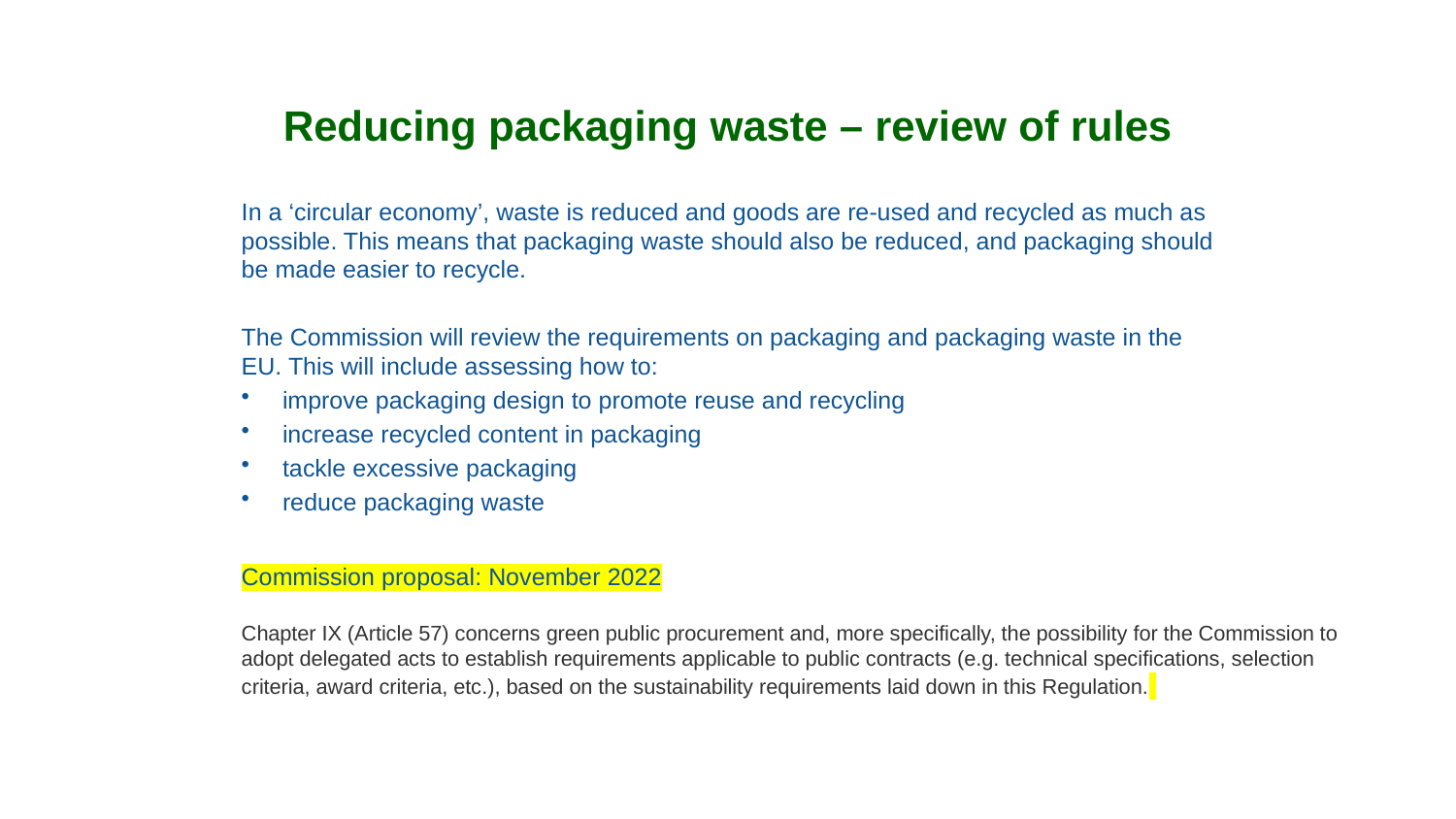

Reducing packaging waste – review of rules
In a ‘circular economy’, waste is reduced and goods are re-used and recycled as much as possible. This means that packaging waste should also be reduced, and packaging should be made easier to recycle.

The Commission will review the requirements on packaging and packaging waste in the EU. This will include assessing how to:
 improve packaging design to promote reuse and recycling
 increase recycled content in packaging
 tackle excessive packaging
 reduce packaging waste
Commission proposal: November 2022

Chapter IX (Article 57) concerns green public procurement and, more specifically, the possibility for the Commission to adopt delegated acts to establish requirements applicable to public contracts (e.g. technical specifications, selection criteria, award criteria, etc.), based on the sustainability requirements laid down in this Regulation.